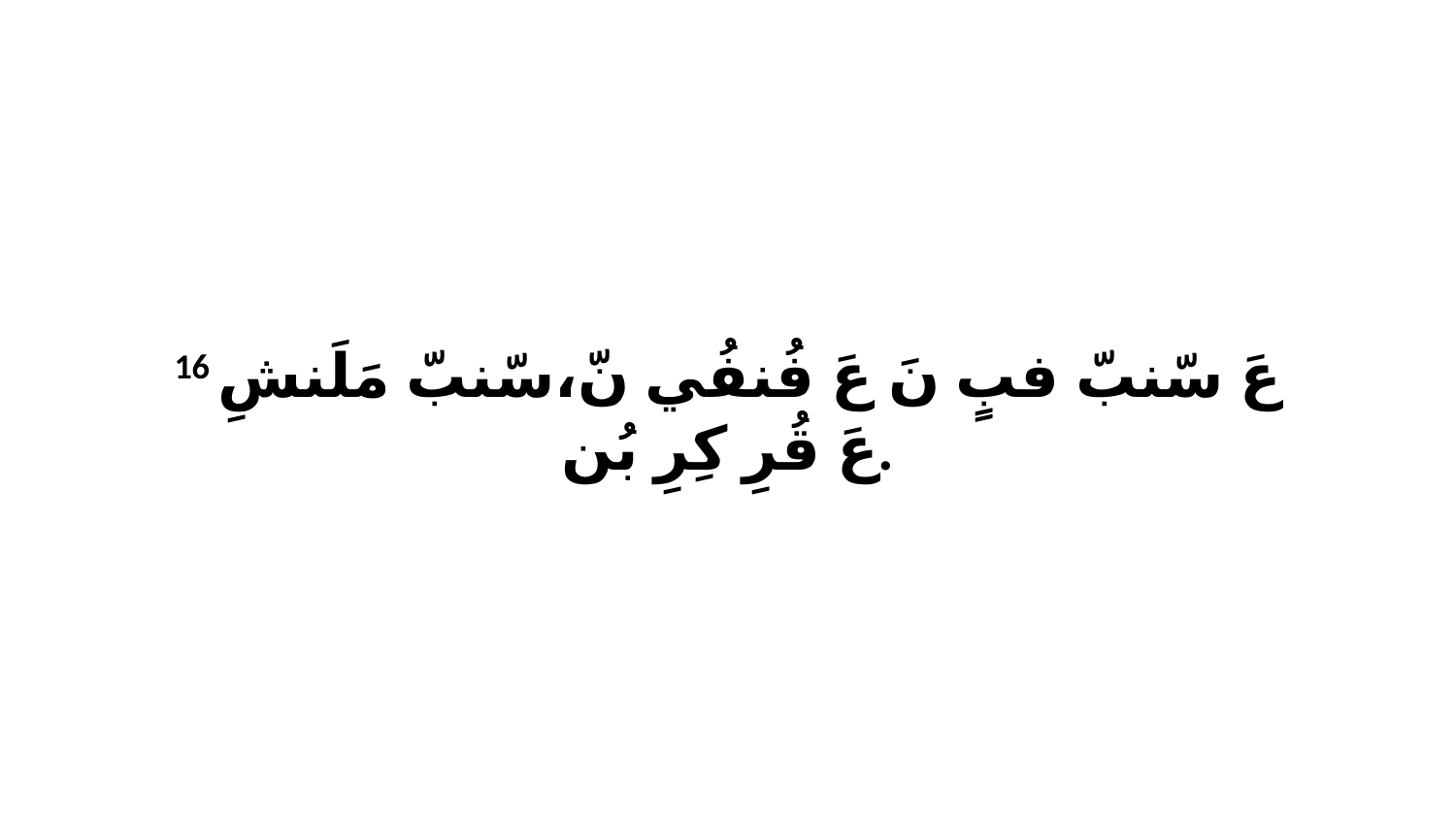

16 عَ سّنبّ فبٍ نَ عَ فُنفُي نّ،سّنبّ مَلَنشِ عَ قُرِ كِرِ بُن.